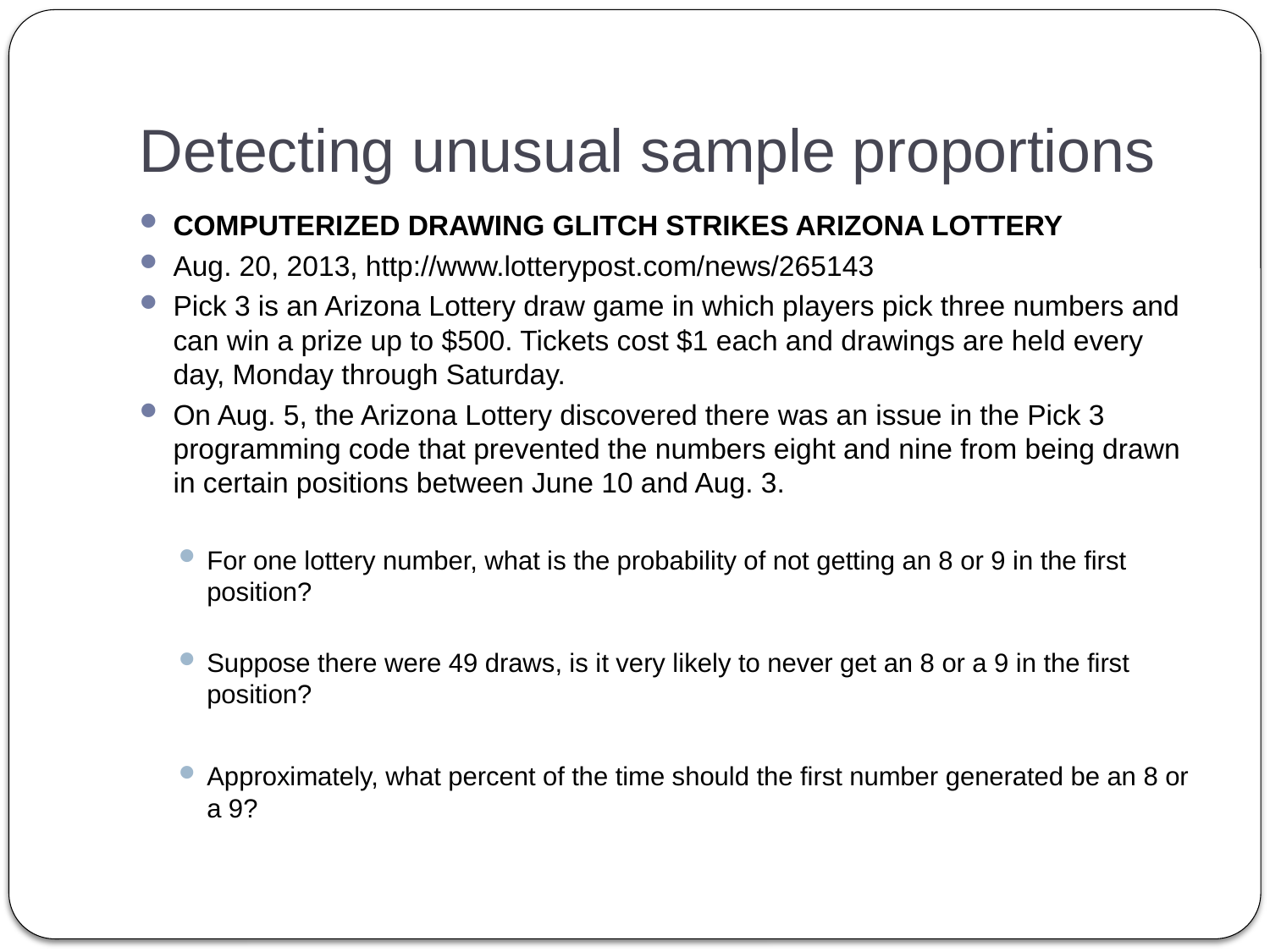

# Detecting unusual sample proportions
COMPUTERIZED DRAWING GLITCH STRIKES ARIZONA LOTTERY
Aug. 20, 2013, http://www.lotterypost.com/news/265143
Pick 3 is an Arizona Lottery draw game in which players pick three numbers and can win a prize up to $500. Tickets cost $1 each and drawings are held every day, Monday through Saturday.
On Aug. 5, the Arizona Lottery discovered there was an issue in the Pick 3 programming code that prevented the numbers eight and nine from being drawn in certain positions between June 10 and Aug. 3.

For one lottery number, what is the probability of not getting an 8 or 9 in the first position?

Suppose there were 49 draws, is it very likely to never get an 8 or a 9 in the first position?

Approximately, what percent of the time should the first number generated be an 8 or a 9?